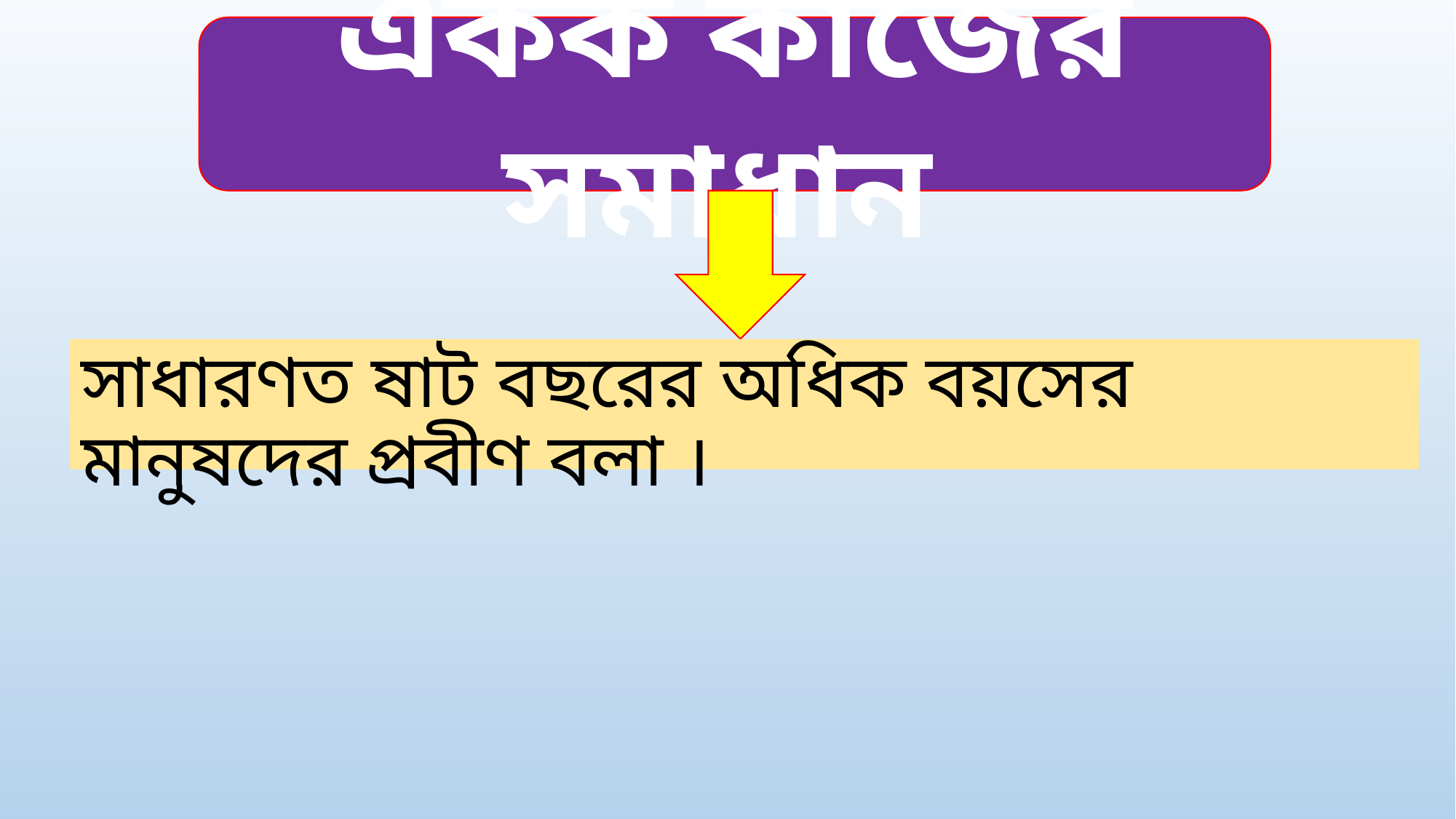

একক কাজের সমাধান

সাধারণত ষাট বছরের অধিক বয়সের মানুষদের প্রবীণ বলা ।